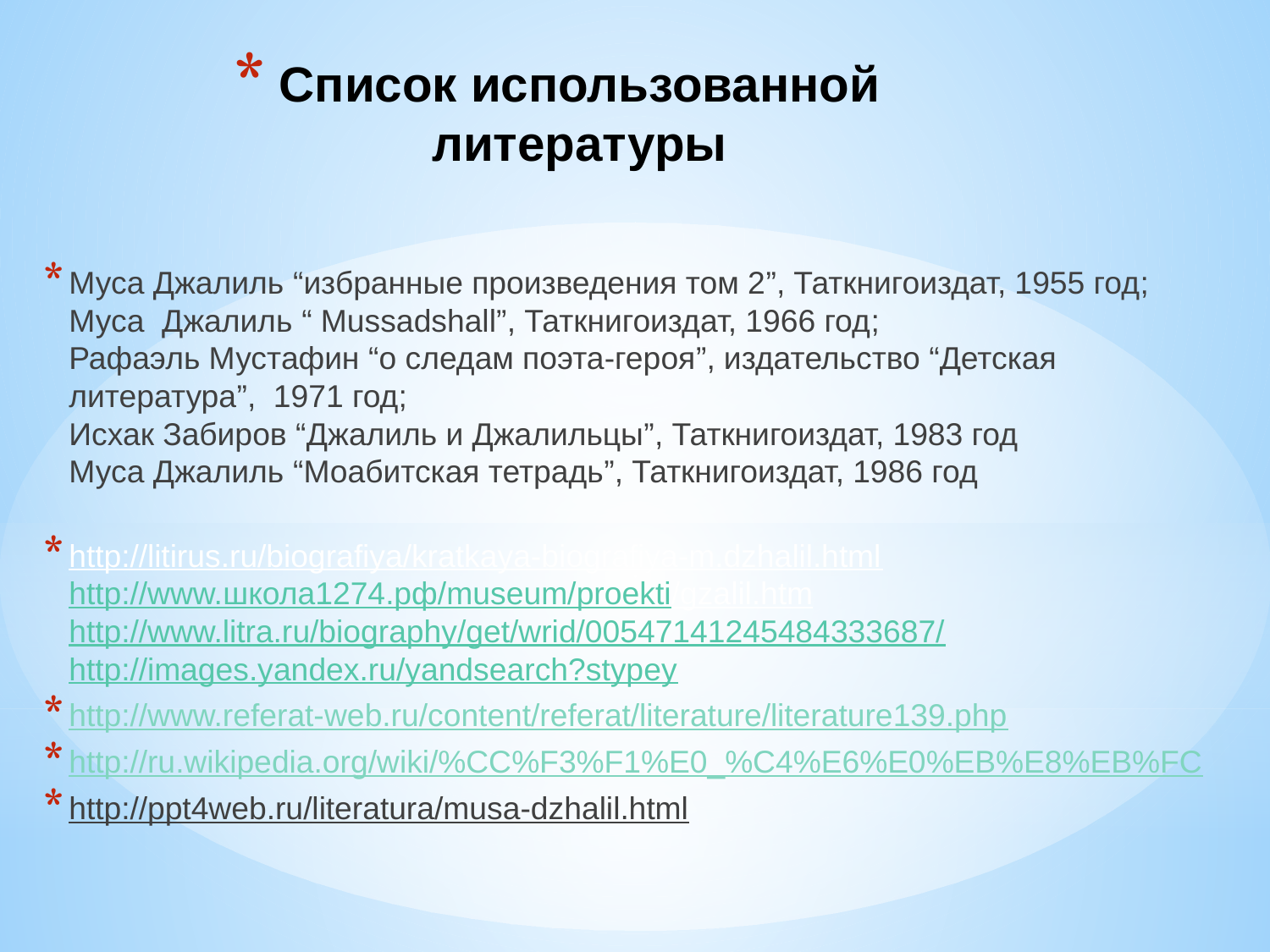

# Список использованной литературы
Муса Джалиль “избранные произведения том 2”, Таткнигоиздат, 1955 год;
Муса  Джалиль “ Mussadshall”, Таткнигоиздат, 1966 год;
Рафаэль Мустафин “о следам поэта-героя”, издательство “Детская литература”,  1971 год;
Исхак Забиров “Джалиль и Джалильцы”, Таткнигоиздат, 1983 год
Муса Джалиль “Моабитская тетрадь”, Таткнигоиздат, 1986 год
http://litirus.ru/biografiya/kratkaya-biografiya-m.dzhalil.html
http://www.школа1274.рф/museum/proekti/gzalil.htm
http://www.litra.ru/biography/get/wrid/00547141245484333687/
http://images.yandex.ru/yandsearch?stypey
http://www.referat-web.ru/content/referat/literature/literature139.php
http://ru.wikipedia.org/wiki/%CC%F3%F1%E0_%C4%E6%E0%EB%E8%EB%FC
http://ppt4web.ru/literatura/musa-dzhalil.html